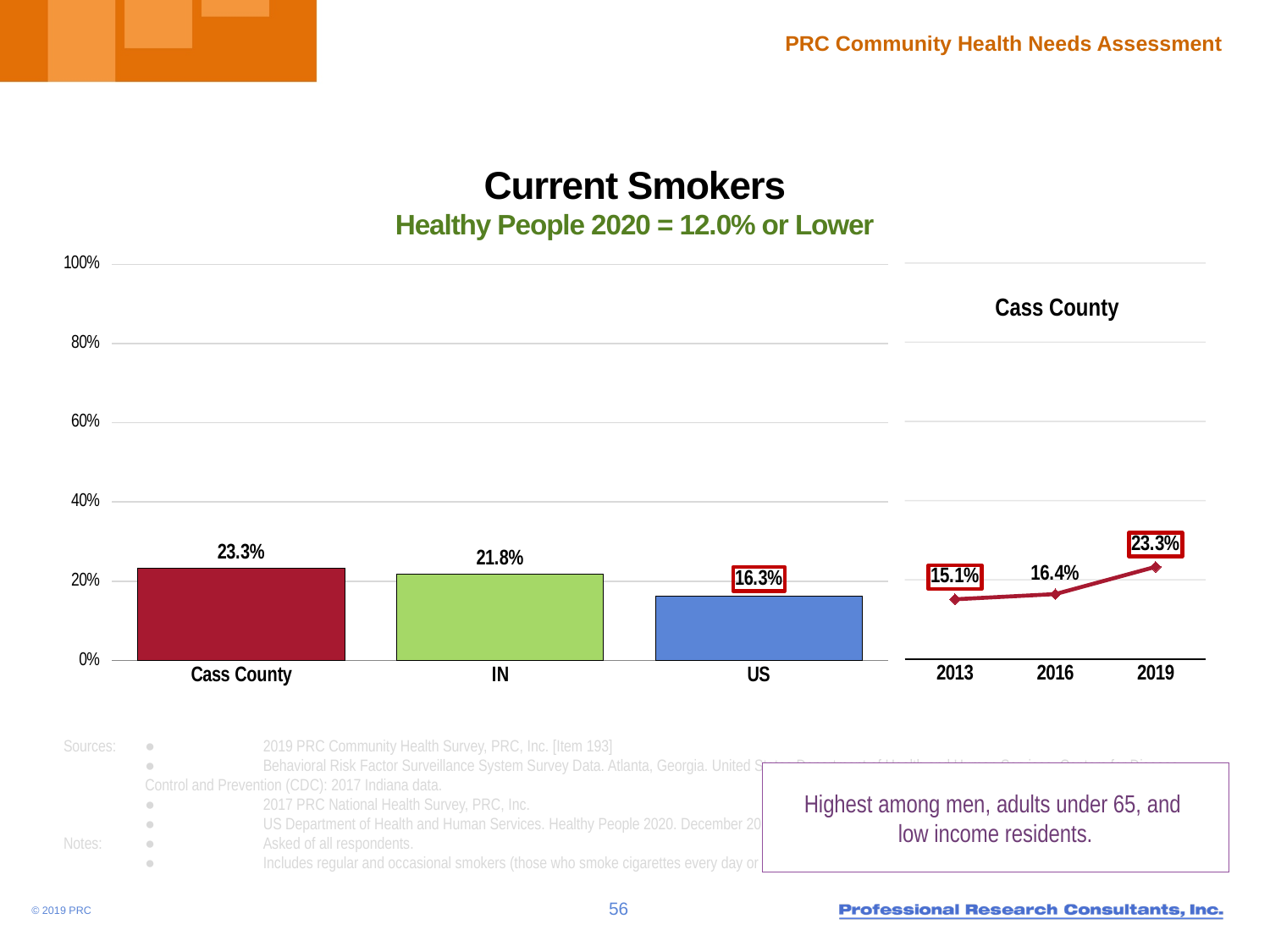

# Current Smokers Healthy People 2020 = 12.0% or Lower

### Chart

| Category | Column1 |
|---|---|
| Cass County | 23.3 |
| IN | 21.8 |
| US | 16.3 |

### Chart

| Category | Column1 |
|---|---|
| 2013 | 15.1 |
| 2016 | 16.4 |
| 2019 | 23.3 |
Cass County
Sources:	●	2019 PRC Community Health Survey, PRC, Inc. [Item 193]
	● 	Behavioral Risk Factor Surveillance System Survey Data. Atlanta, Georgia. United States Department of Health and Human Services, Centers for Disease Control and Prevention (CDC): 2017 Indiana data.
	● 	2017 PRC National Health Survey, PRC, Inc.
	●	US Department of Health and Human Services. Healthy People 2020. December 2010. http://www.healthypeople.gov  [Objective TU-1.1]
Notes:	●	Asked of all respondents.
	●	Includes regular and occasional smokers (those who smoke cigarettes every day or on some days).
Highest among men, adults under 65, and
low income residents.